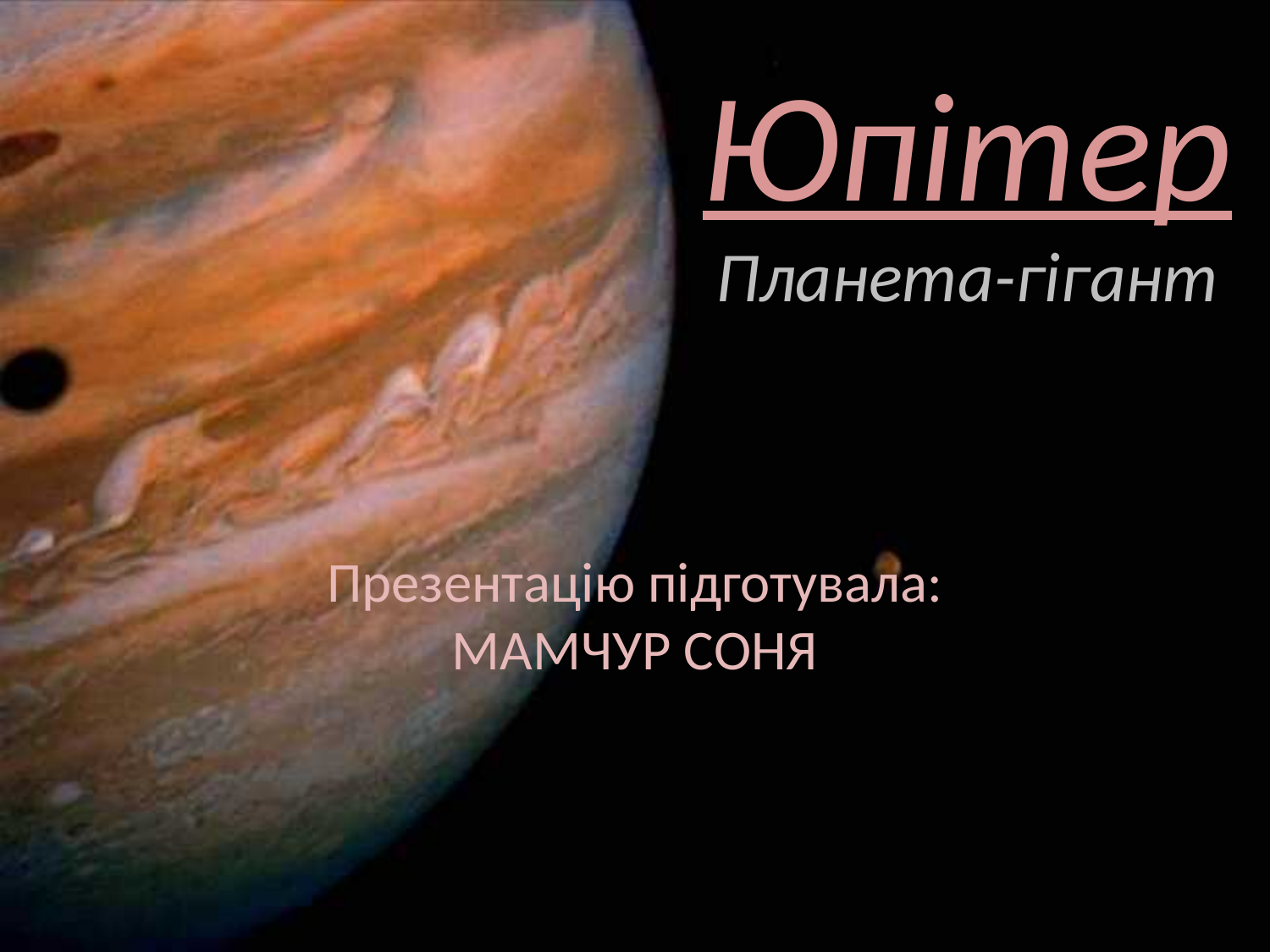

# Юпітер Планета-гігант
Презентацію підготувала:
МАМЧУР СОНЯ